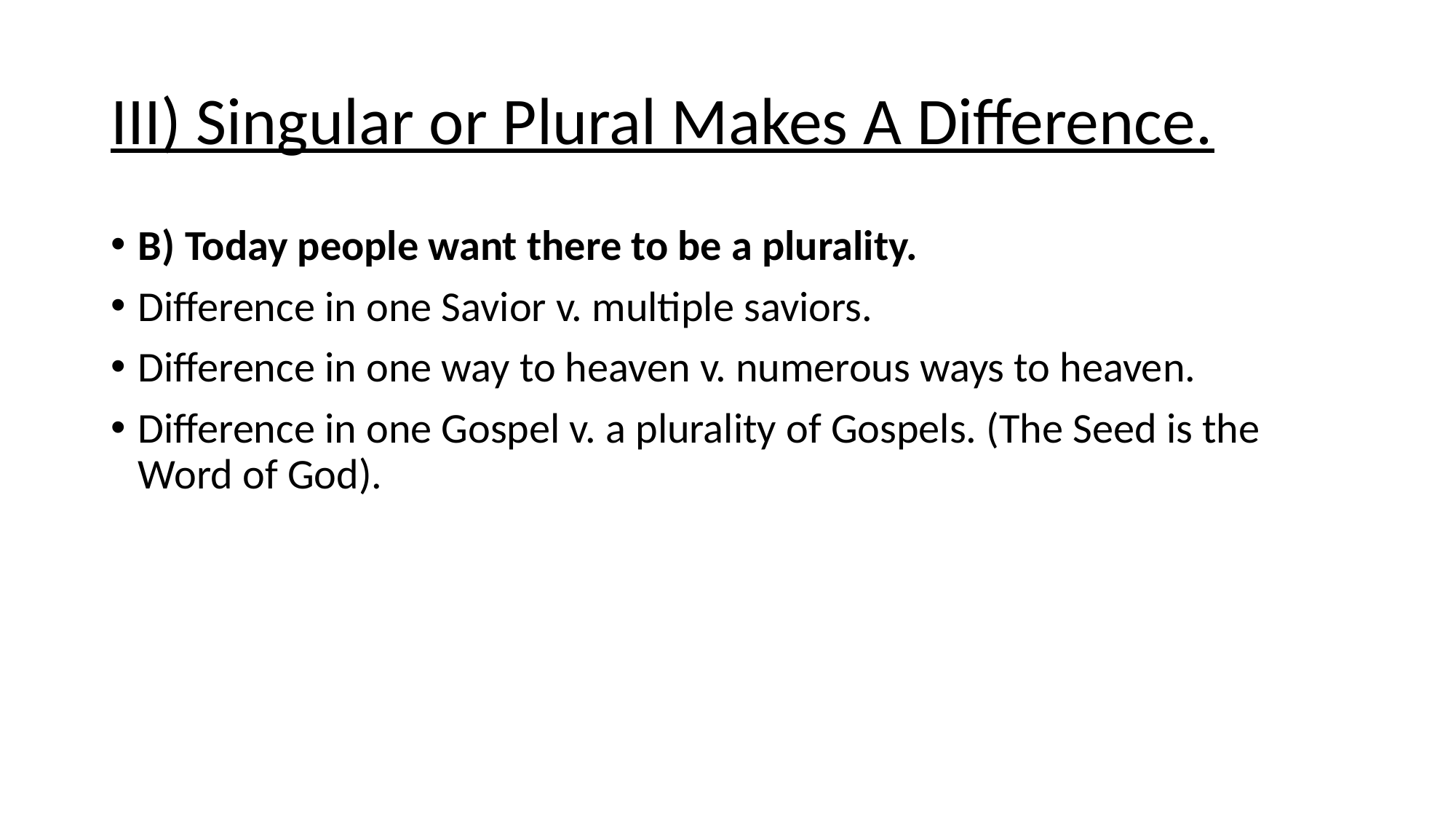

# III) Singular or Plural Makes A Difference.
B) Today people want there to be a plurality.
Difference in one Savior v. multiple saviors.
Difference in one way to heaven v. numerous ways to heaven.
Difference in one Gospel v. a plurality of Gospels. (The Seed is the Word of God).